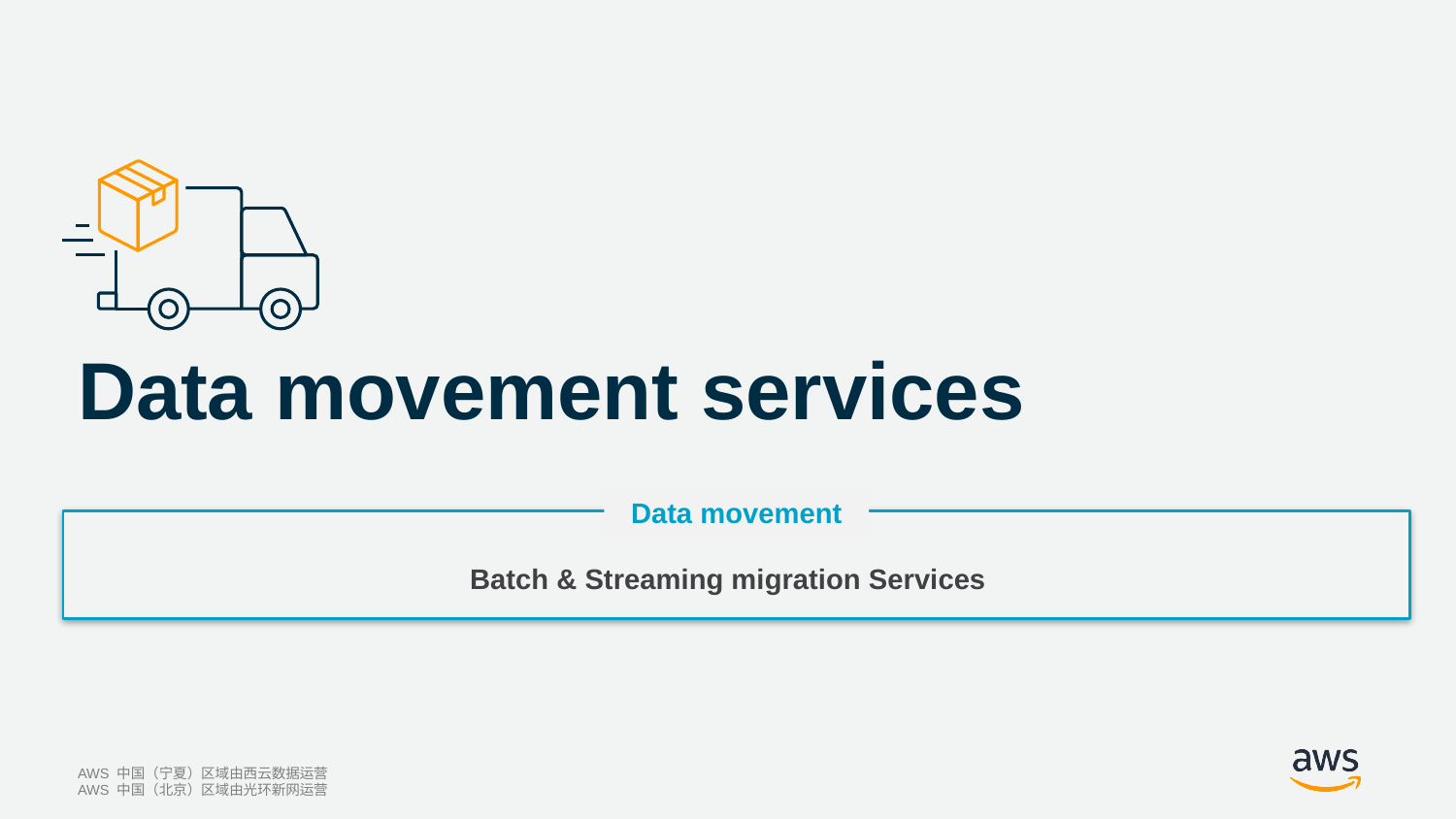

# Data movement services
Data movement

Batch & Streaming migration Services